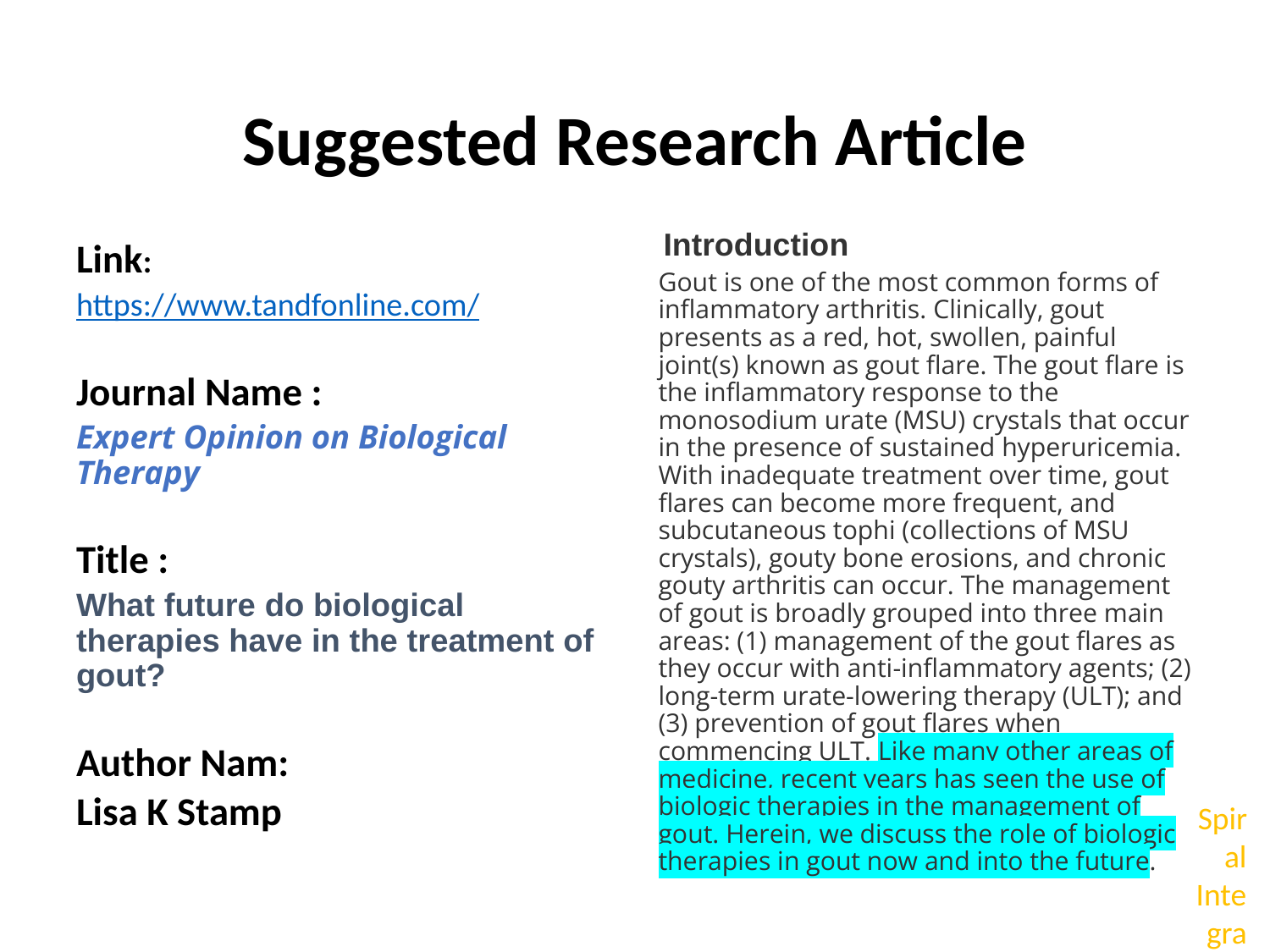

# Suggested Research Article
 Introduction
Gout is one of the most common forms of inflammatory arthritis. Clinically, gout presents as a red, hot, swollen, painful joint(s) known as gout flare. The gout flare is the inflammatory response to the monosodium urate (MSU) crystals that occur in the presence of sustained hyperuricemia. With inadequate treatment over time, gout flares can become more frequent, and subcutaneous tophi (collections of MSU crystals), gouty bone erosions, and chronic gouty arthritis can occur. The management of gout is broadly grouped into three main areas: (1) management of the gout flares as they occur with anti-inflammatory agents; (2) long-term urate-lowering therapy (ULT); and (3) prevention of gout flares when commencing ULT. Like many other areas of medicine, recent years has seen the use of biologic therapies in the management of gout. Herein, we discuss the role of biologic therapies in gout now and into the future.

Link:
https://www.tandfonline.com/

Journal Name :
Expert Opinion on Biological Therapy

Title :
What future do biological therapies have in the treatment of gout?

Author Nam:
Lisa K Stamp

Spiral Integration    17